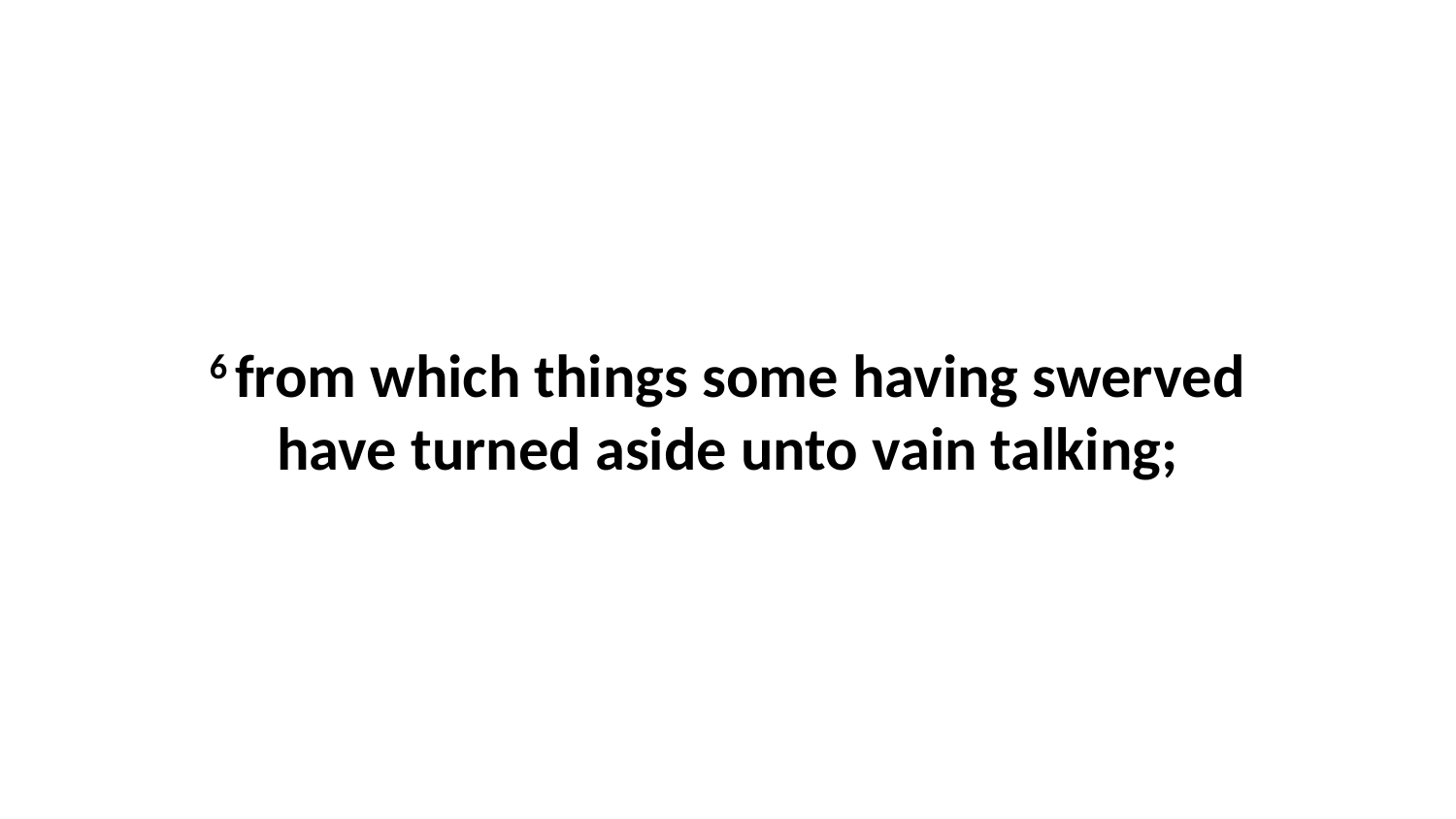

6 from which things some having swerved have turned aside unto vain talking;